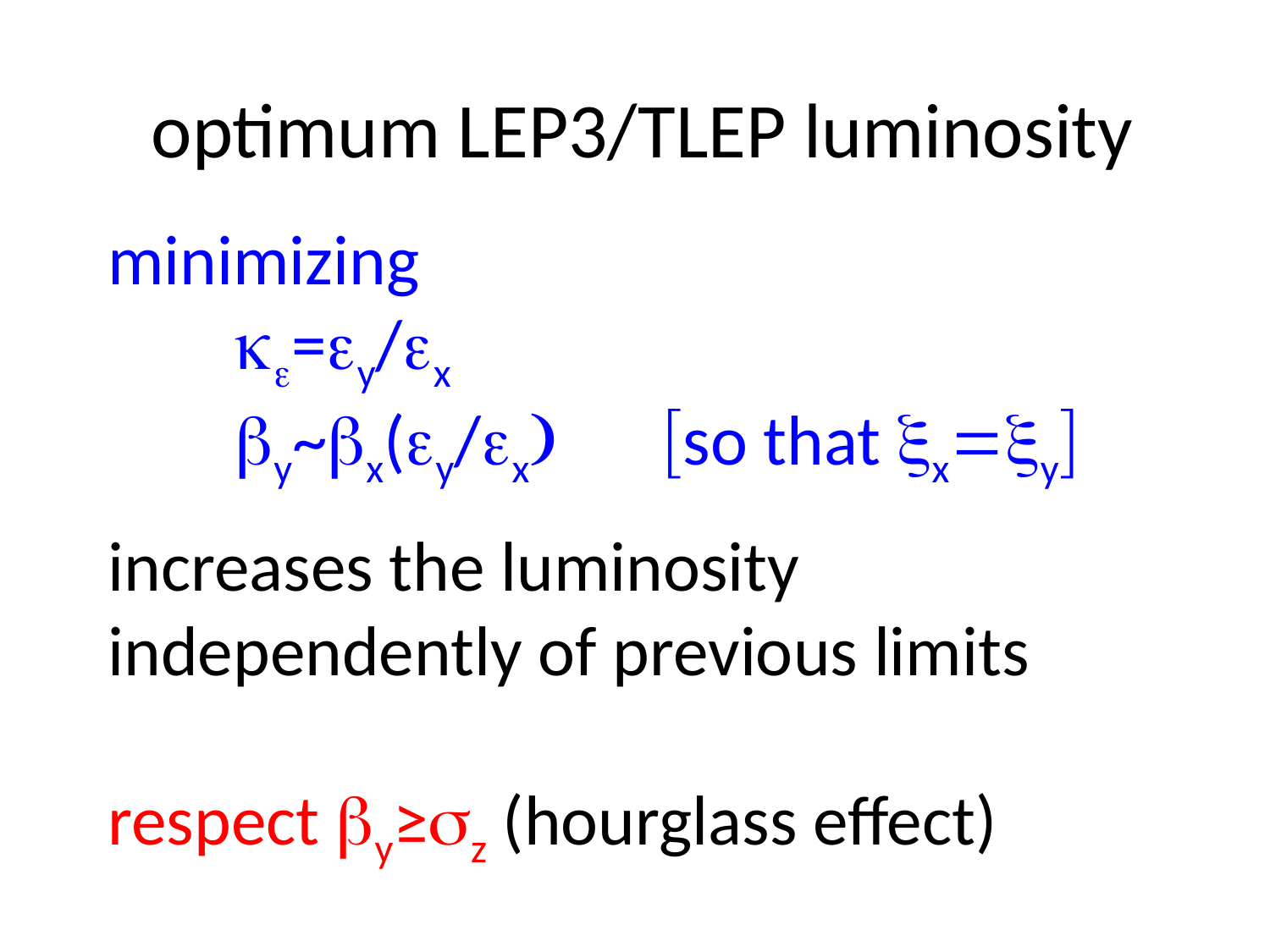

# optimum LEP3/TLEP luminosity
minimizing
	κε=εy/εx
	βy~βx(εy/εx)   [so that ξx=ξy]

increases the luminosity
independently of previous limits

respect βy≥σz (hourglass effect)